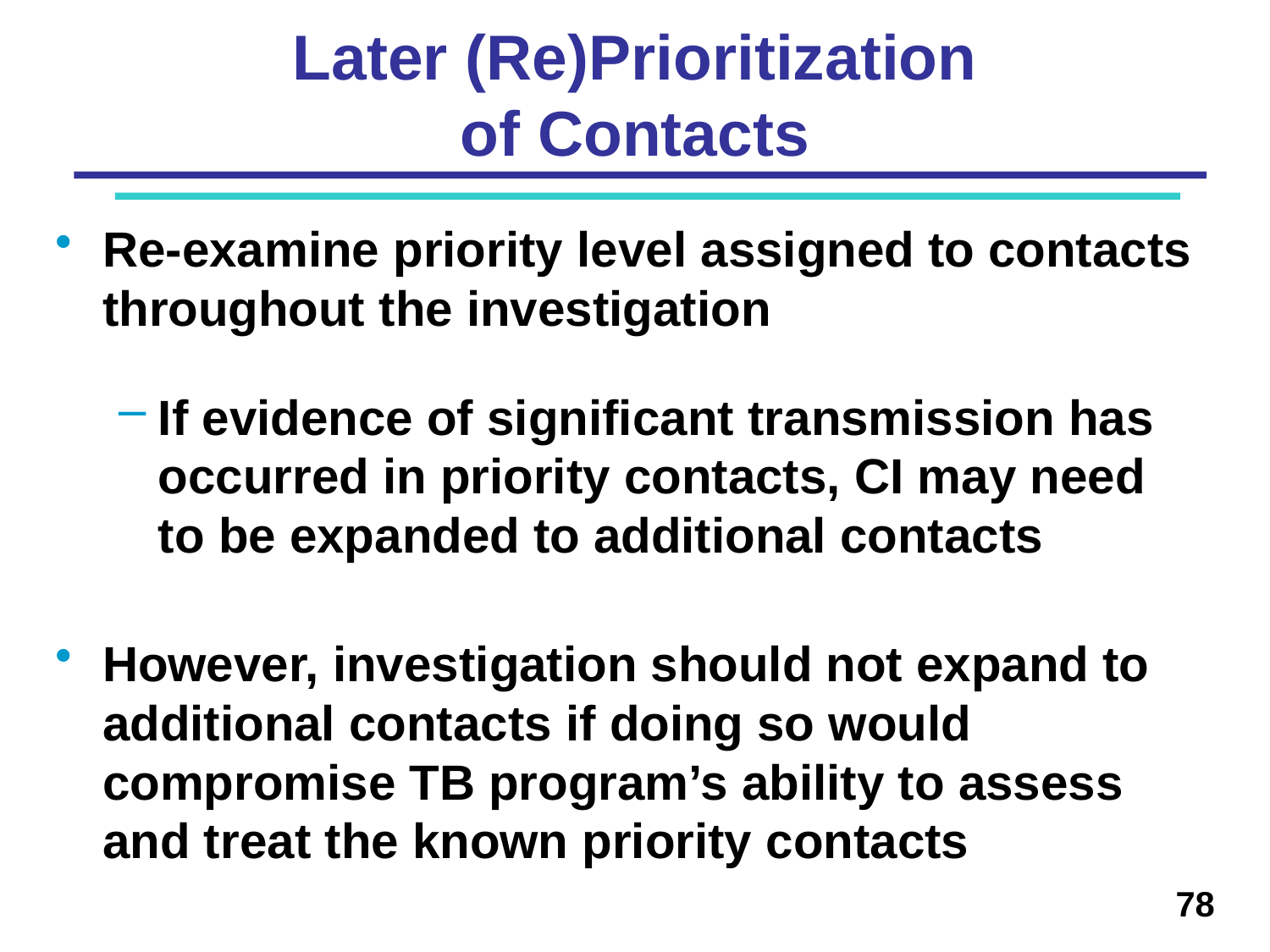

# Later (Re)Prioritization of Contacts
Re-examine priority level assigned to contacts throughout the investigation

If evidence of significant transmission has occurred in priority contacts, CI may need to be expanded to additional contacts

However, investigation should not expand to additional contacts if doing so would compromise TB program’s ability to assess and treat the known priority contacts

78